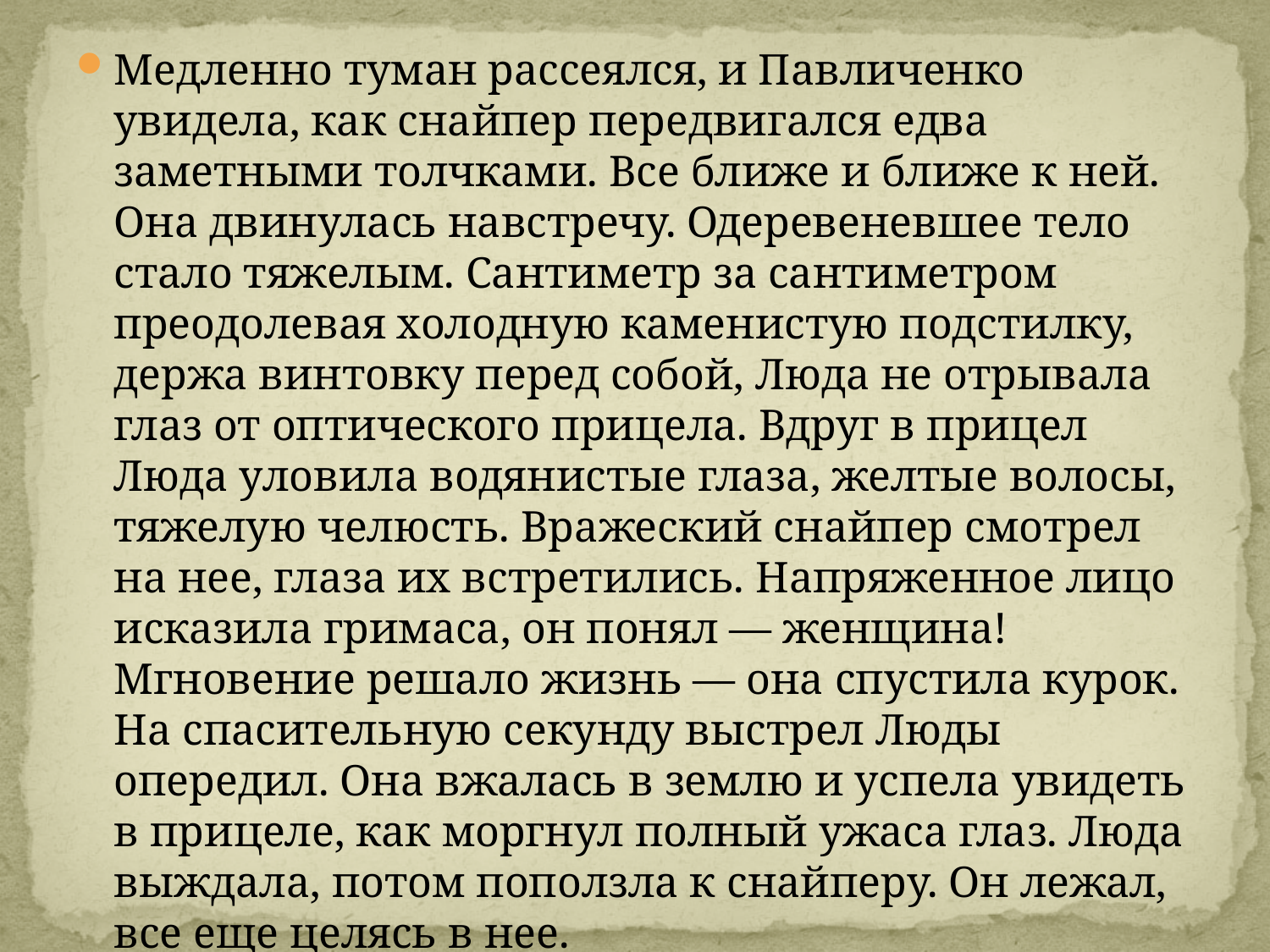

Медленно туман рассеялся, и Павличенко увидела, как снайпер передвигался едва заметными толчками. Все ближе и ближе к ней. Она двинулась навстречу. Одеревеневшее тело стало тяжелым. Сантиметр за сантиметром преодолевая холодную каменистую подстилку, держа винтовку перед собой, Люда не отрывала глаз от оптического прицела. Вдруг в прицел Люда уловила водянистые глаза, желтые волосы, тяжелую челюсть. Вражеский снайпер смотрел на нее, глаза их встретились. Напряженное лицо исказила гримаса, он понял — женщина! Мгновение решало жизнь — она спустила курок. На спасительную секунду выстрел Люды опередил. Она вжалась в землю и успела увидеть в прицеле, как моргнул полный ужаса глаз. Люда выждала, потом поползла к снайперу. Он лежал, все еще целясь в нее.